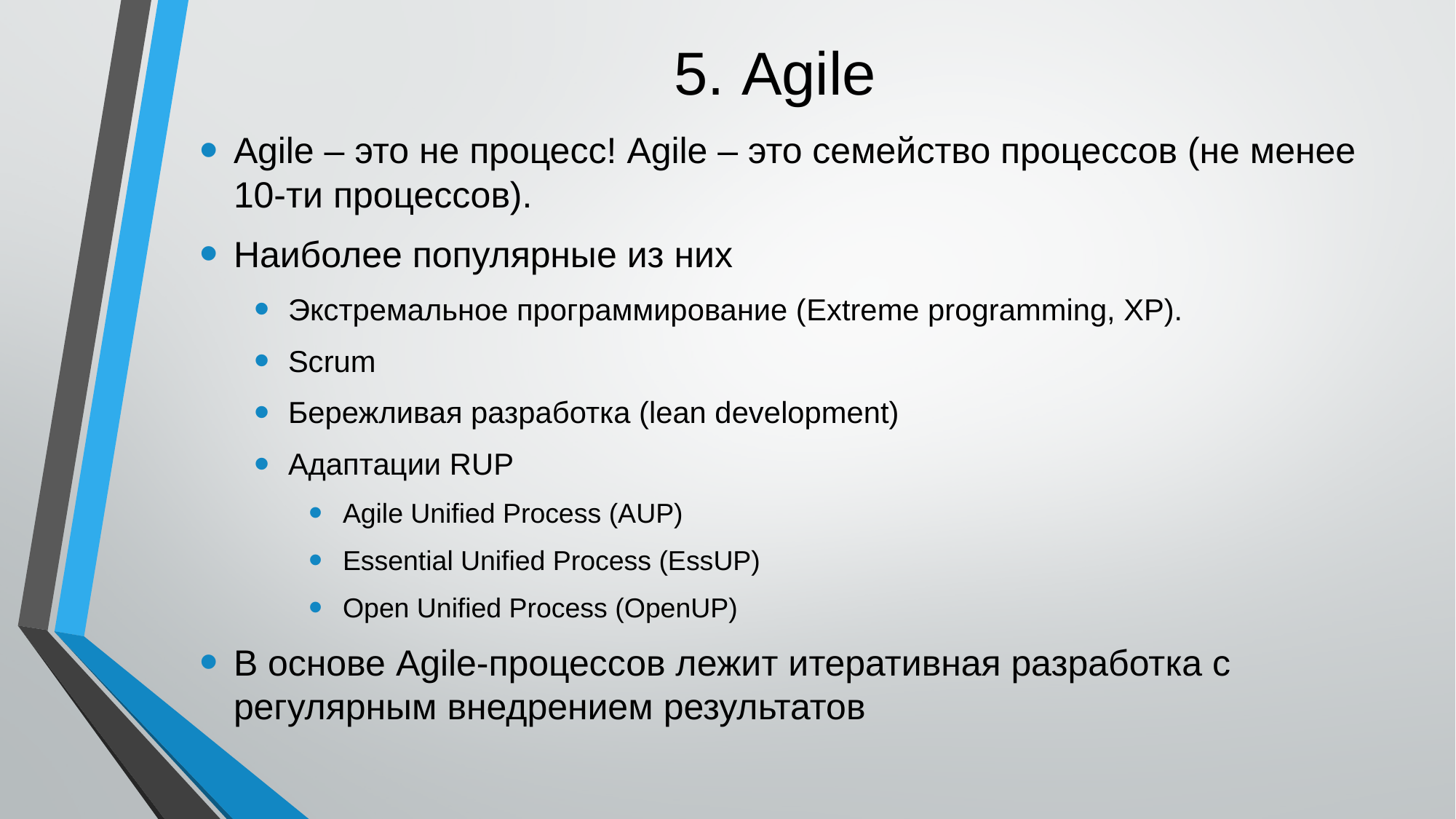

# 5. Agile
Agile – это не процесс! Agile – это семейство процессов (не менее 10-ти процессов).
Наиболее популярные из них
Экстремальное программирование (Extreme programming, XP).
Scrum
Бережливая разработка (lean development)
Адаптации RUP
Agile Unified Process (AUP)
Essential Unified Process (EssUP)
Open Unified Process (OpenUP)
В основе Agile-процессов лежит итеративная разработка с регулярным внедрением результатов